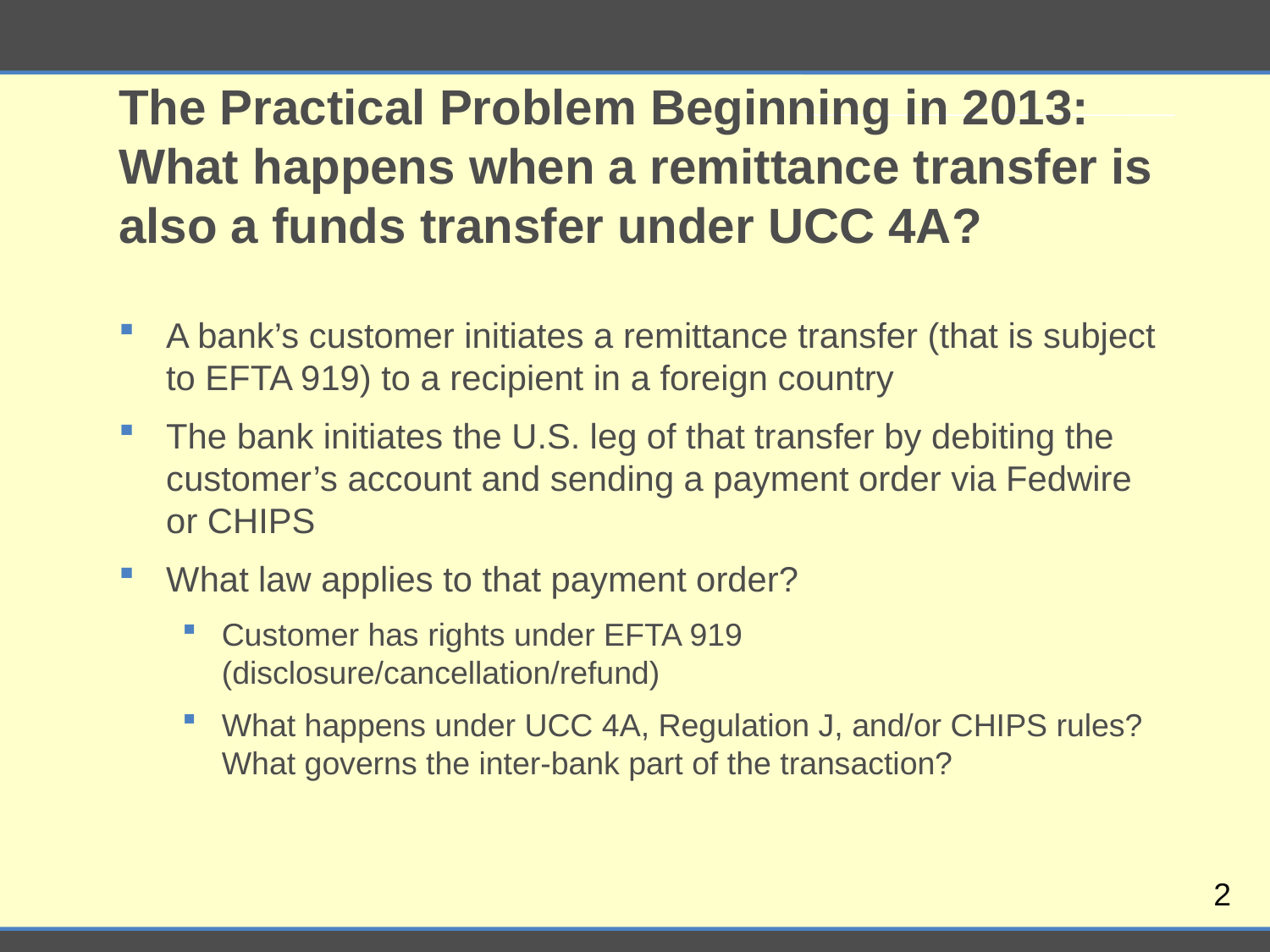

# The Practical Problem Beginning in 2013: What happens when a remittance transfer is also a funds transfer under UCC 4A?
A bank’s customer initiates a remittance transfer (that is subject to EFTA 919) to a recipient in a foreign country
The bank initiates the U.S. leg of that transfer by debiting the customer’s account and sending a payment order via Fedwire or CHIPS
What law applies to that payment order?
Customer has rights under EFTA 919 (disclosure/cancellation/refund)
What happens under UCC 4A, Regulation J, and/or CHIPS rules?  What governs the inter-bank part of the transaction?
2